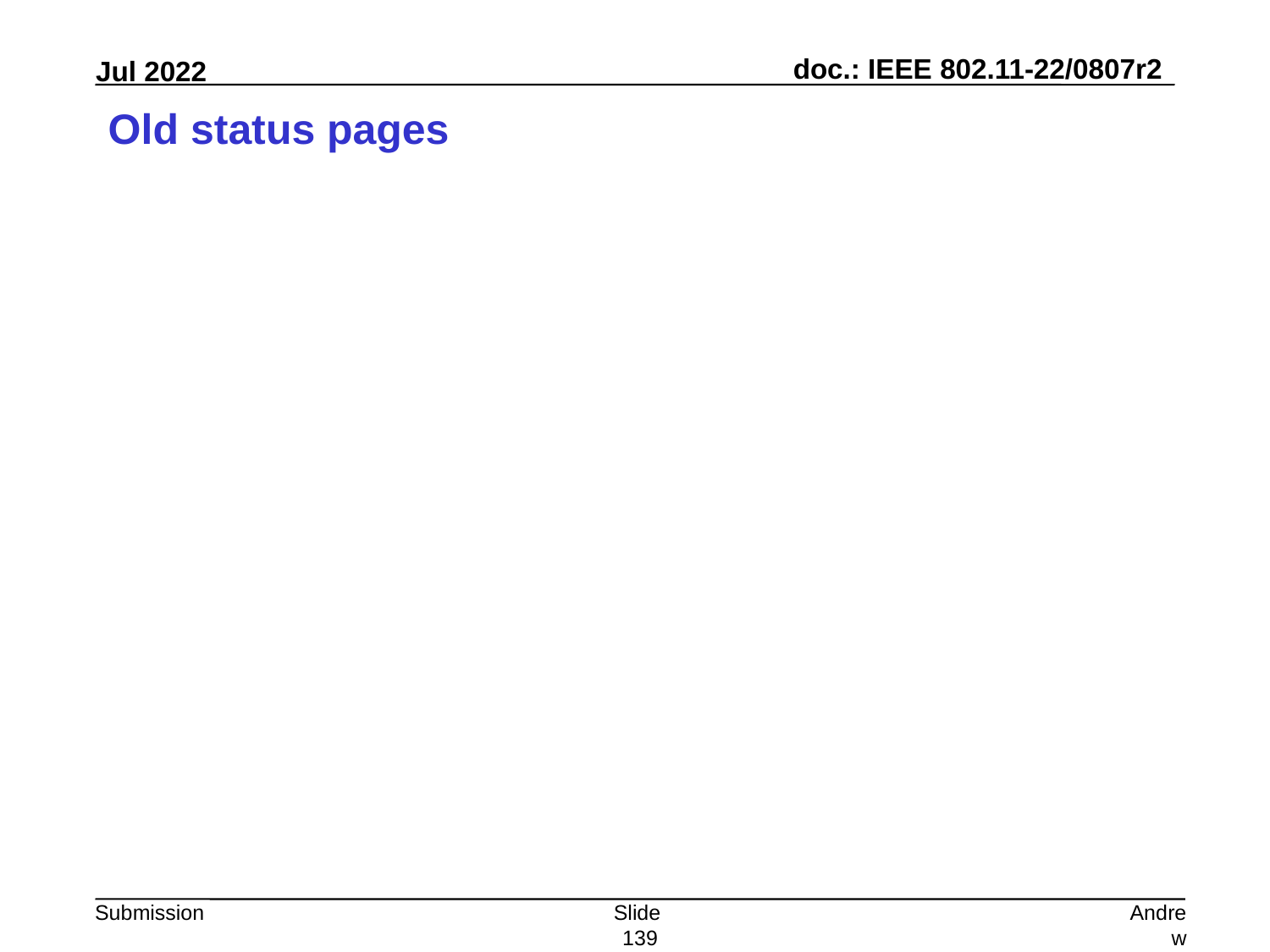

# Old status pages

Slide 139
Andrew Myles, Cisco